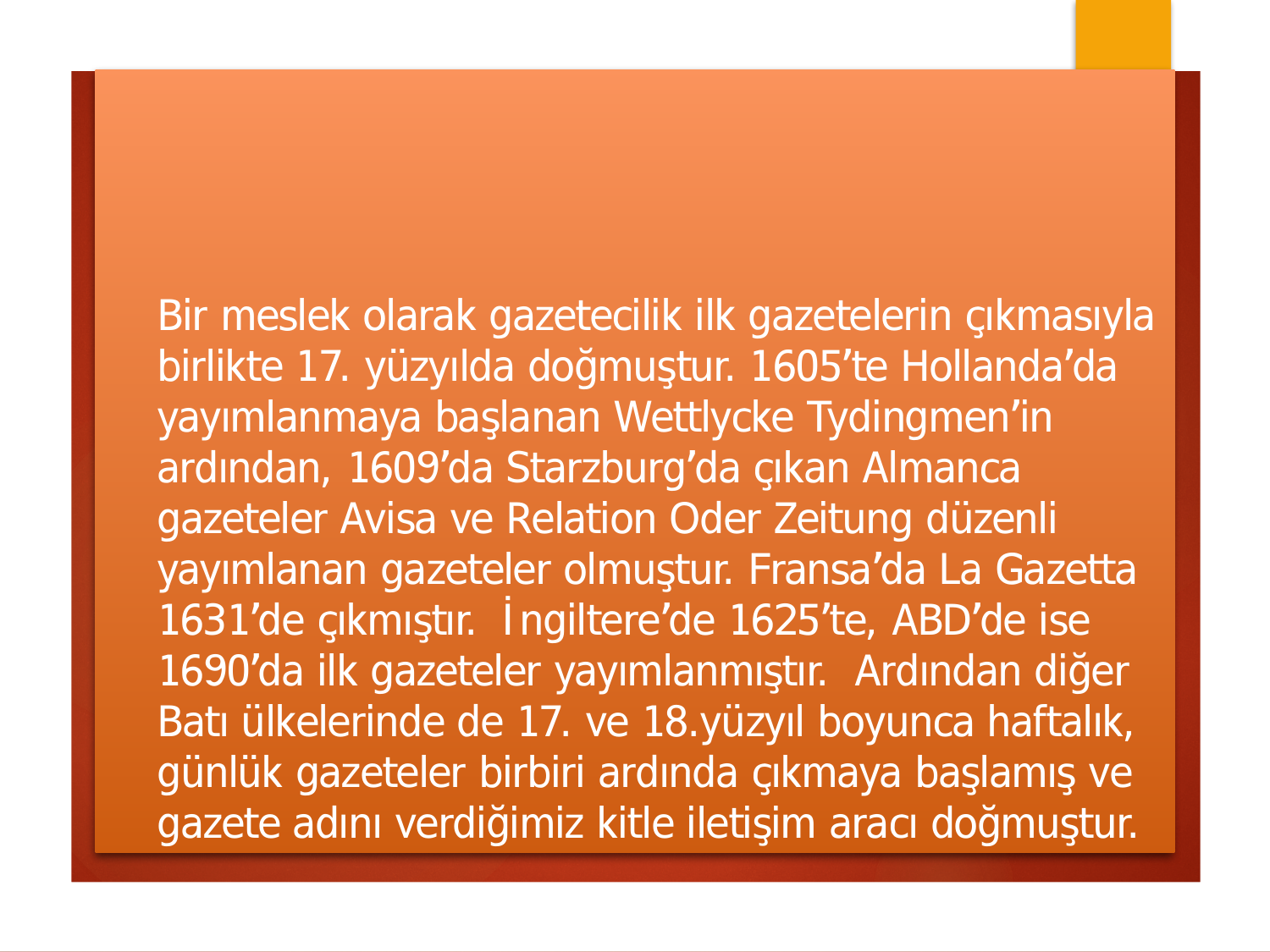

# Bir meslek olarak gazetecilik ilk gazetelerin çıkmasıyla birlikte 17. yüzyılda doğmuştur. 1605’te Hollanda’da yayımlanmaya başlanan Wettlycke Tydingmen’in ardından, 1609’da Starzburg’da çıkan Almanca gazeteler Avisa ve Relation Oder Zeitung düzenli yayımlanan gazeteler olmuştur. Fransa’da La Gazetta 1631’de çıkmıştır.  İngiltere’de 1625’te, ABD’de ise 1690’da ilk gazeteler yayımlanmıştır.  Ardından diğer Batı ülkelerinde de 17. ve 18.yüzyıl boyunca haftalık, günlük gazeteler birbiri ardında çıkmaya başlamış ve gazete adını verdiğimiz kitle iletişim aracı doğmuştur.